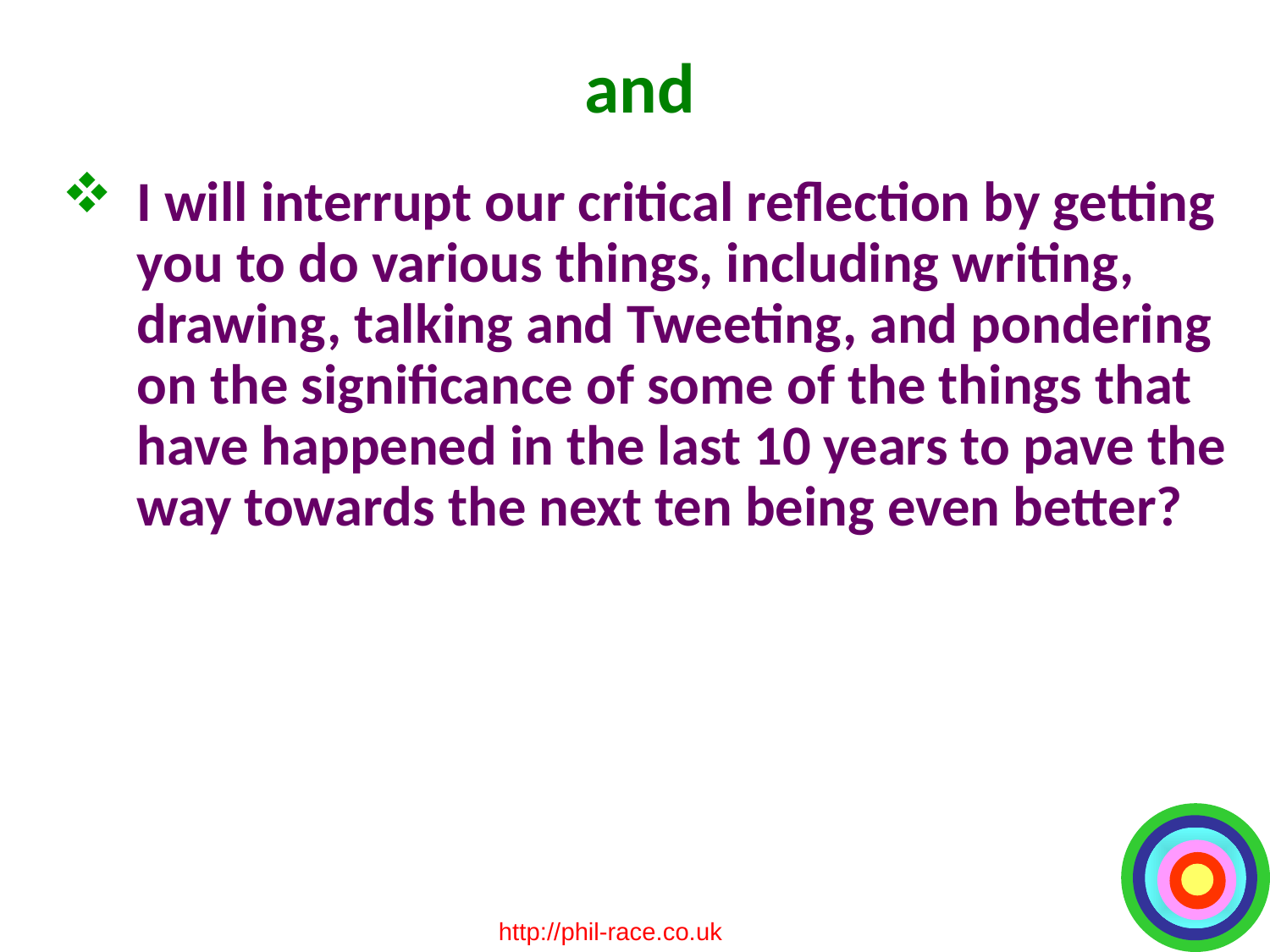

# and
I will interrupt our critical reflection by getting you to do various things, including writing, drawing, talking and Tweeting, and pondering on the significance of some of the things that have happened in the last 10 years to pave the way towards the next ten being even better?